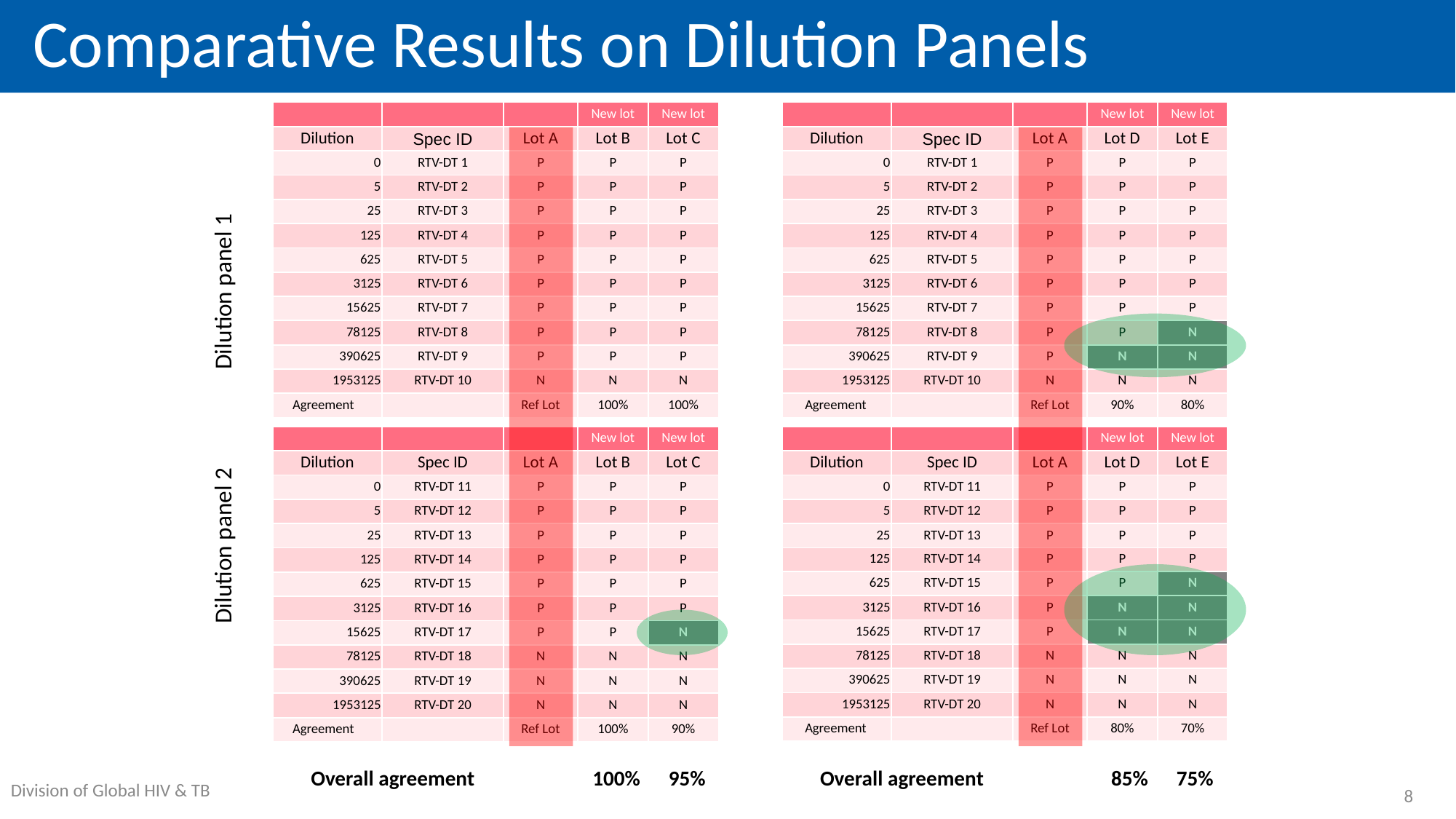

# Comparative Results on Dilution Panels
|  |  |  | New lot | New lot |
| --- | --- | --- | --- | --- |
| Dilution | Spec ID | Lot A | Lot B | Lot C |
| 0 | RTV-DT 1 | P | P | P |
| 5 | RTV-DT 2 | P | P | P |
| 25 | RTV-DT 3 | P | P | P |
| 125 | RTV-DT 4 | P | P | P |
| 625 | RTV-DT 5 | P | P | P |
| 3125 | RTV-DT 6 | P | P | P |
| 15625 | RTV-DT 7 | P | P | P |
| 78125 | RTV-DT 8 | P | P | P |
| 390625 | RTV-DT 9 | P | P | P |
| 1953125 | RTV-DT 10 | N | N | N |
| Agreement |  | Ref Lot | 100% | 100% |
|  |  |  | New lot | New lot |
| --- | --- | --- | --- | --- |
| Dilution | Spec ID | Lot A | Lot D | Lot E |
| 0 | RTV-DT 1 | P | P | P |
| 5 | RTV-DT 2 | P | P | P |
| 25 | RTV-DT 3 | P | P | P |
| 125 | RTV-DT 4 | P | P | P |
| 625 | RTV-DT 5 | P | P | P |
| 3125 | RTV-DT 6 | P | P | P |
| 15625 | RTV-DT 7 | P | P | P |
| 78125 | RTV-DT 8 | P | P | N |
| 390625 | RTV-DT 9 | P | N | N |
| 1953125 | RTV-DT 10 | N | N | N |
| Agreement |  | Ref Lot | 90% | 80% |

Dilution panel 2                  Dilution panel 1
|  |  |  | New lot | New lot |
| --- | --- | --- | --- | --- |
| Dilution | Spec ID | Lot A | Lot B | Lot C |
| 0 | RTV-DT 11 | P | P | P |
| 5 | RTV-DT 12 | P | P | P |
| 25 | RTV-DT 13 | P | P | P |
| 125 | RTV-DT 14 | P | P | P |
| 625 | RTV-DT 15 | P | P | P |
| 3125 | RTV-DT 16 | P | P | P |
| 15625 | RTV-DT 17 | P | P | N |
| 78125 | RTV-DT 18 | N | N | N |
| 390625 | RTV-DT 19 | N | N | N |
| 1953125 | RTV-DT 20 | N | N | N |
| Agreement |  | Ref Lot | 100% | 90% |
|  |  |  | New lot | New lot |
| --- | --- | --- | --- | --- |
| Dilution | Spec ID | Lot A | Lot D | Lot E |
| 0 | RTV-DT 11 | P | P | P |
| 5 | RTV-DT 12 | P | P | P |
| 25 | RTV-DT 13 | P | P | P |
| 125 | RTV-DT 14 | P | P | P |
| 625 | RTV-DT 15 | P | P | N |
| 3125 | RTV-DT 16 | P | N | N |
| 15625 | RTV-DT 17 | P | N | N |
| 78125 | RTV-DT 18 | N | N | N |
| 390625 | RTV-DT 19 | N | N | N |
| 1953125 | RTV-DT 20 | N | N | N |
| Agreement |  | Ref Lot | 80% | 70% |

Overall agreement                         100%      95%
Overall agreement                           85%      75%
8